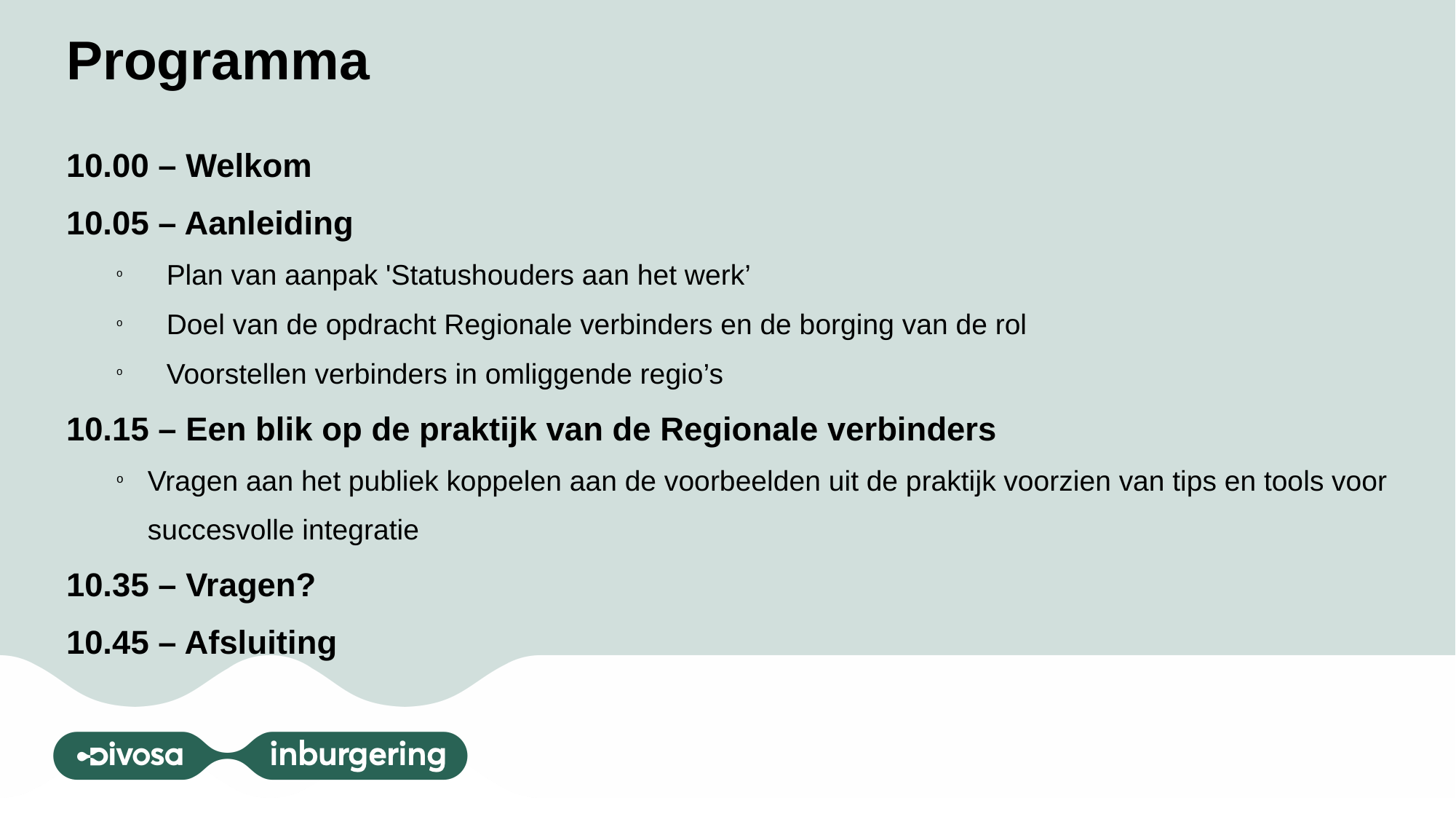

# Programma

10.00 – Welkom
10.05 – Aanleiding
Plan van aanpak 'Statushouders aan het werk’
Doel van de opdracht Regionale verbinders en de borging van de rol
Voorstellen verbinders in omliggende regio’s
10.15 – Een blik op de praktijk van de Regionale verbinders
Vragen aan het publiek koppelen aan de voorbeelden uit de praktijk voorzien van tips en tools voor succesvolle integratie
10.35 – Vragen?
10.45 – Afsluiting